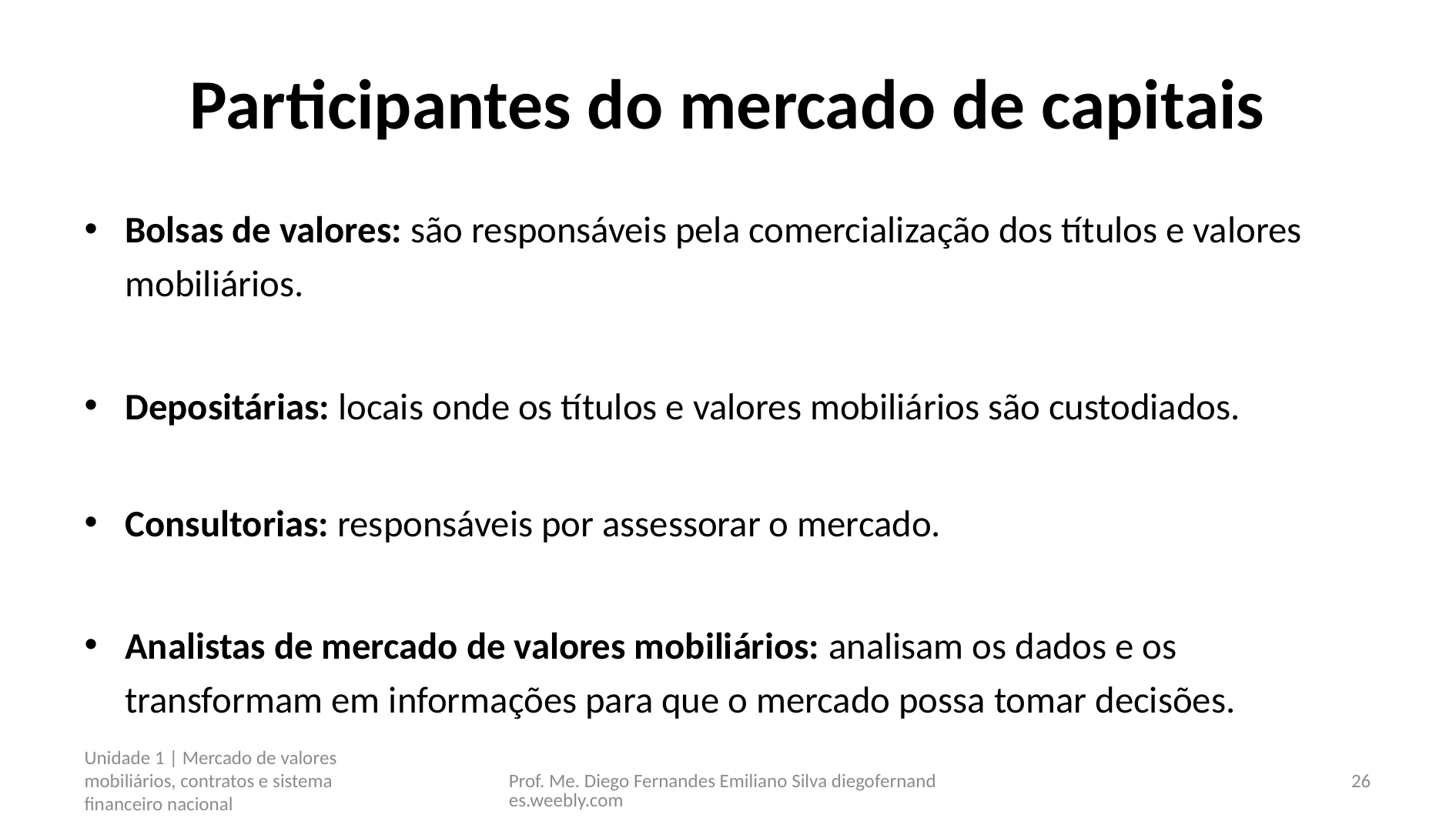

# Participantes do mercado de capitais
Bolsas de valores: são responsáveis pela comercialização dos títulos e valores mobiliários.

Depositárias: locais onde os títulos e valores mobiliários são custodiados.

Consultorias: responsáveis por assessorar o mercado.

Analistas de mercado de valores mobiliários: analisam os dados e os transformam em informações para que o mercado possa tomar decisões.

Unidade 1 | Mercado de valores mobiliários, contratos e sistema financeiro nacional
Prof. Me. Diego Fernandes Emiliano Silva diegofernandes.weebly.com
26